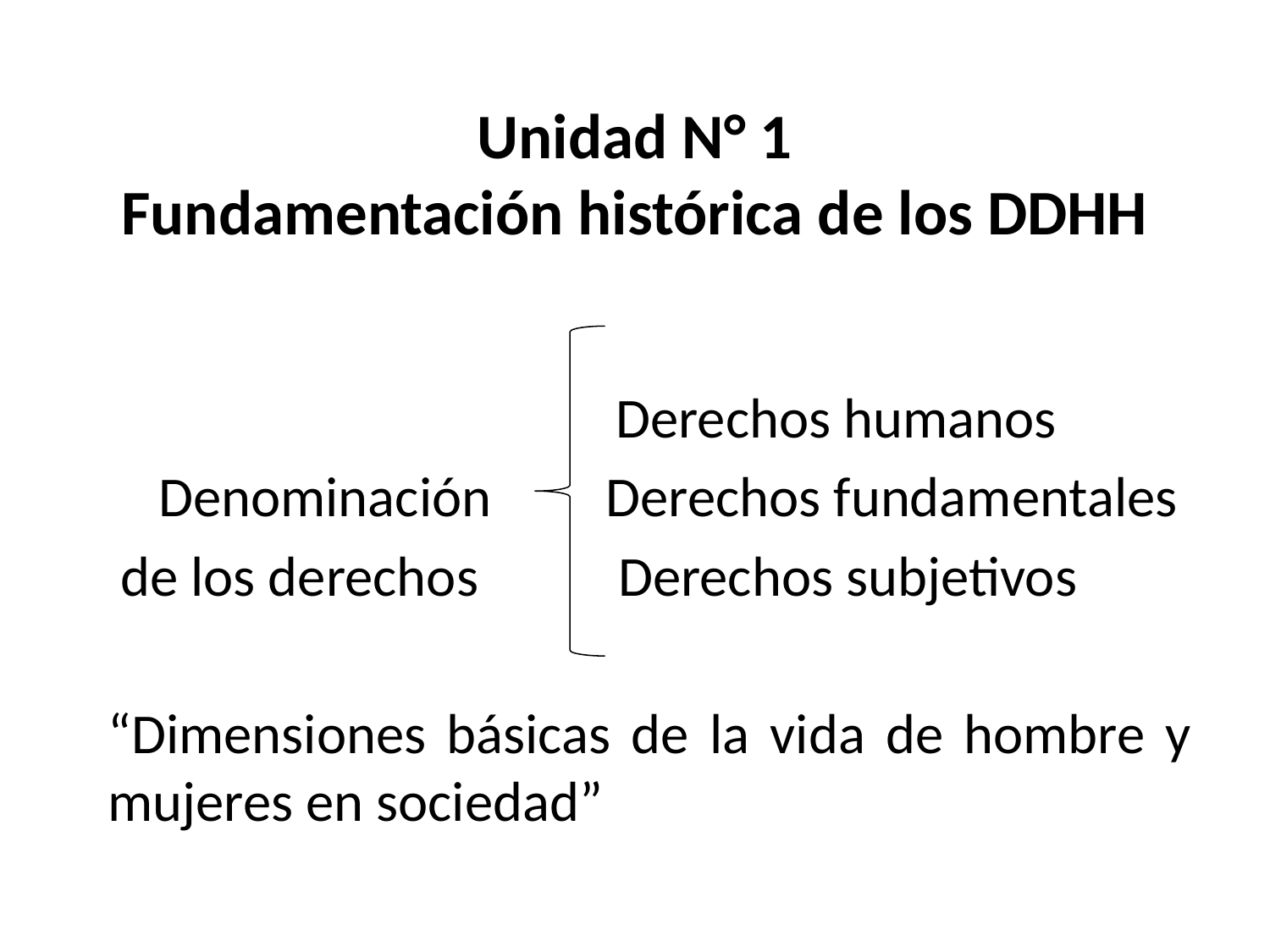

# Unidad N° 1 Fundamentación histórica de los DDHH

                                        Derechos humanos
    Denominación         Derechos fundamentales
 de los derechos           Derechos subjetivos

“Dimensiones básicas de la vida de hombre y mujeres en sociedad”